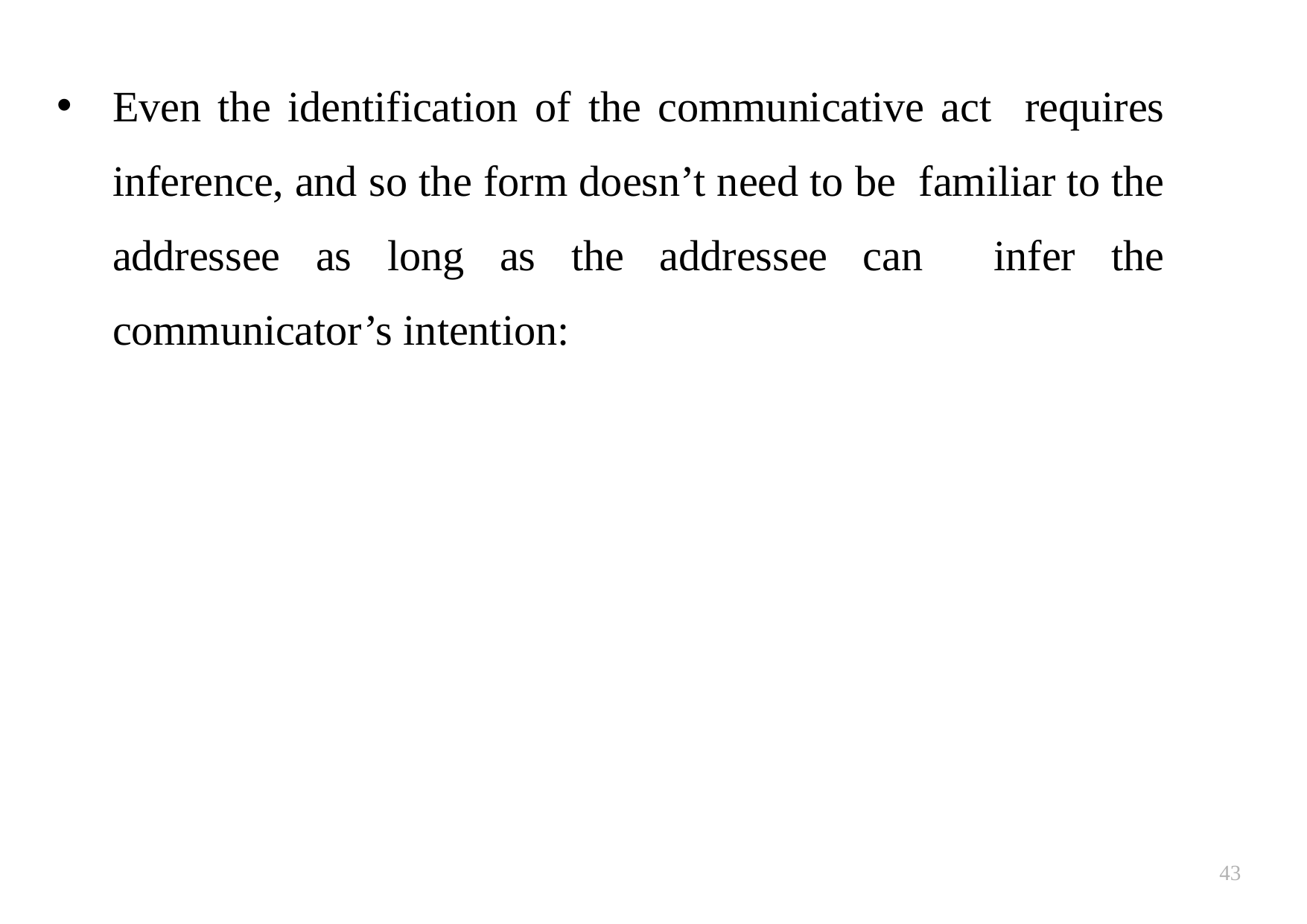

# Even the identification of the communicative act  requires inference, and so the form doesn’t need to be  familiar to the addressee as long as the addressee can  infer the communicator’s intention:
43